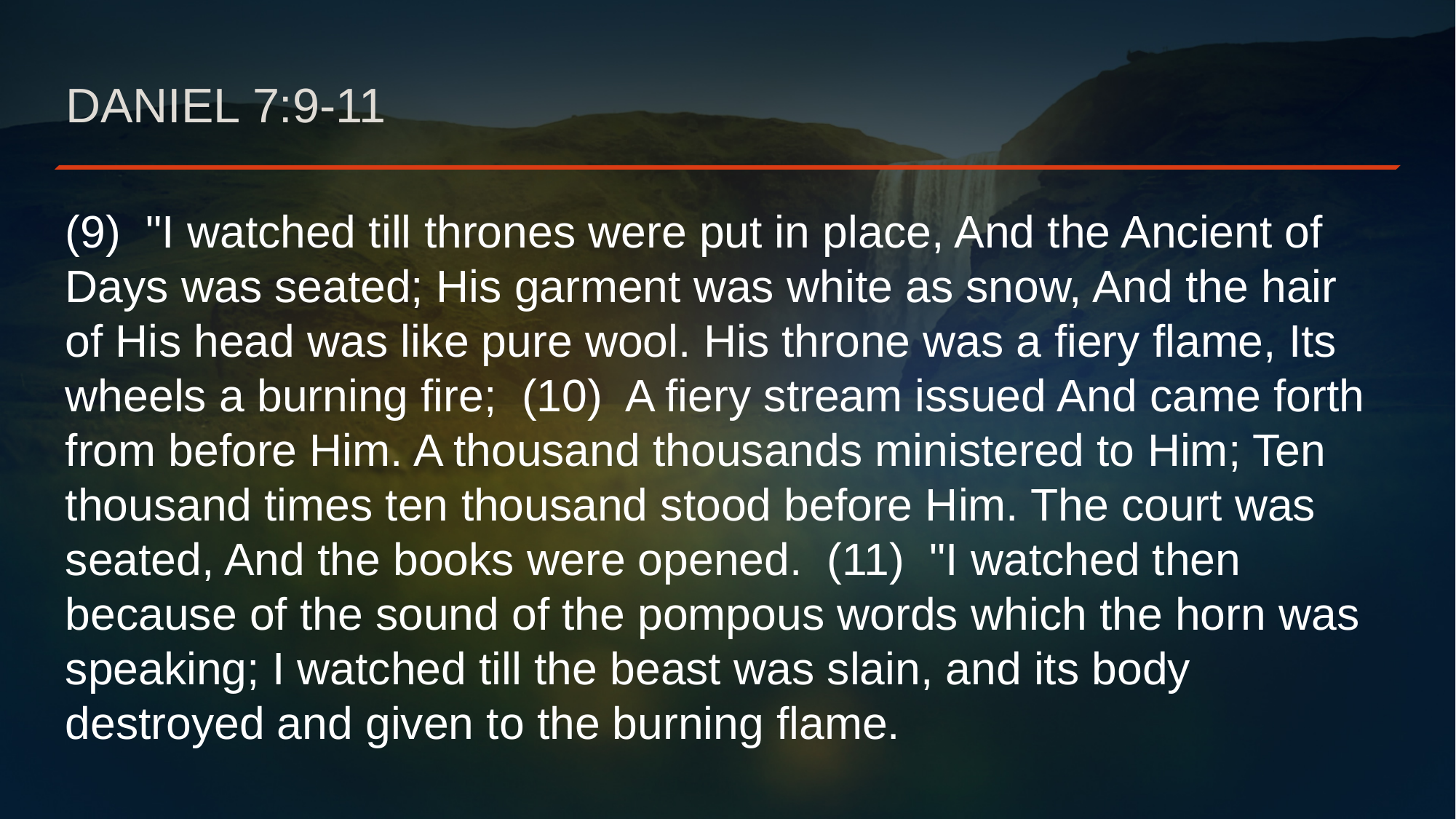

# Daniel 7:9-11
(9)  "I watched till thrones were put in place, And the Ancient of Days was seated; His garment was white as snow, And the hair of His head was like pure wool. His throne was a fiery flame, Its wheels a burning fire;  (10)  A fiery stream issued And came forth from before Him. A thousand thousands ministered to Him; Ten thousand times ten thousand stood before Him. The court was seated, And the books were opened.  (11)  "I watched then because of the sound of the pompous words which the horn was speaking; I watched till the beast was slain, and its body destroyed and given to the burning flame.